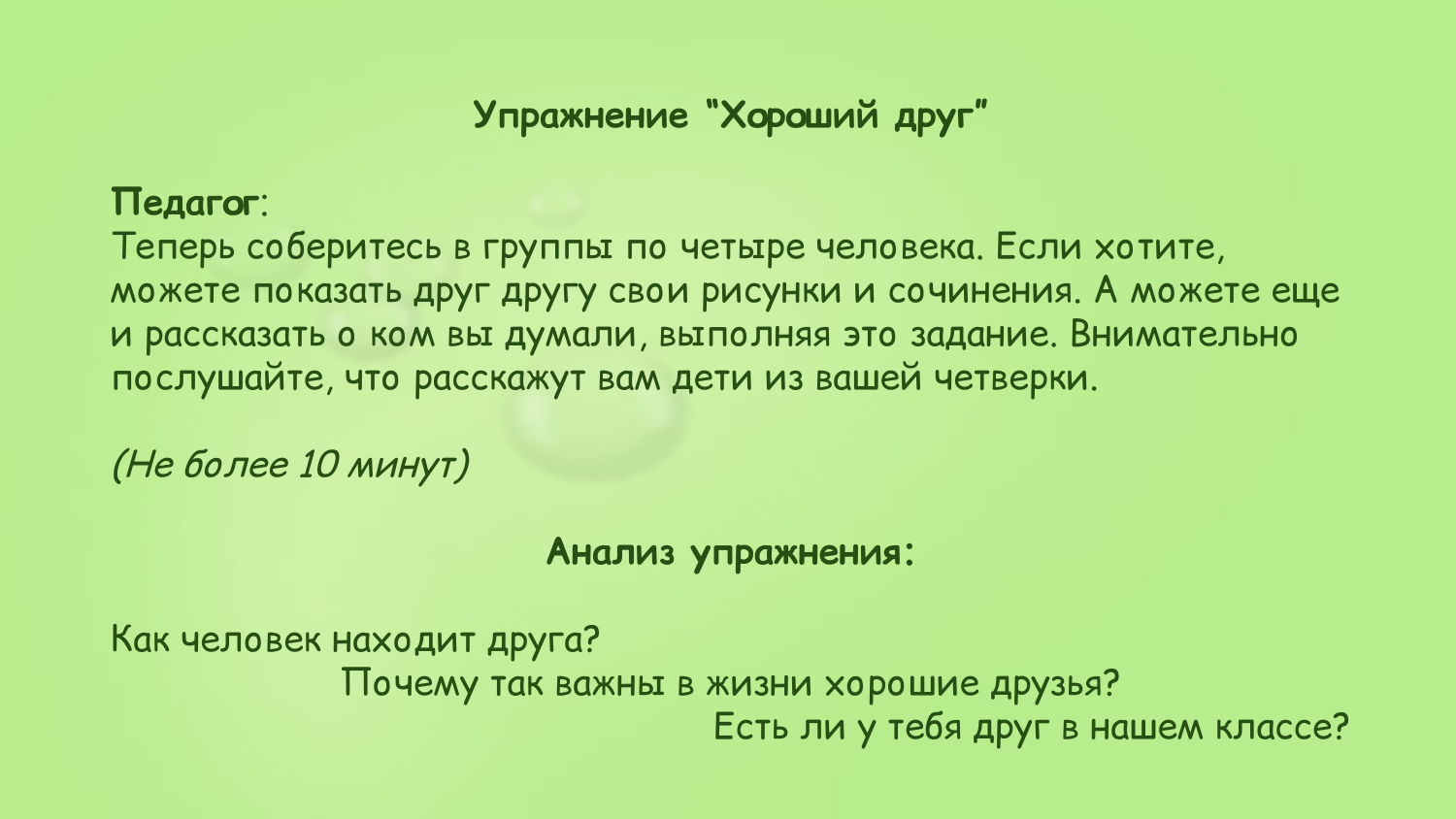

Упражнение “Хороший друг”

Педагог:
Теперь соберитесь в группы по четыре человека. Если хотите, можете показать друг другу свои рисунки и сочинения. А можете еще и рассказать о ком вы думали, выполняя это задание. Внимательно послушайте, что расскажут вам дети из вашей четверки.

(Не более 10 минут)

Анализ упражнения:

Как человек находит друга?
Почему так важны в жизни хорошие друзья?
Есть ли у тебя друг в нашем классе?